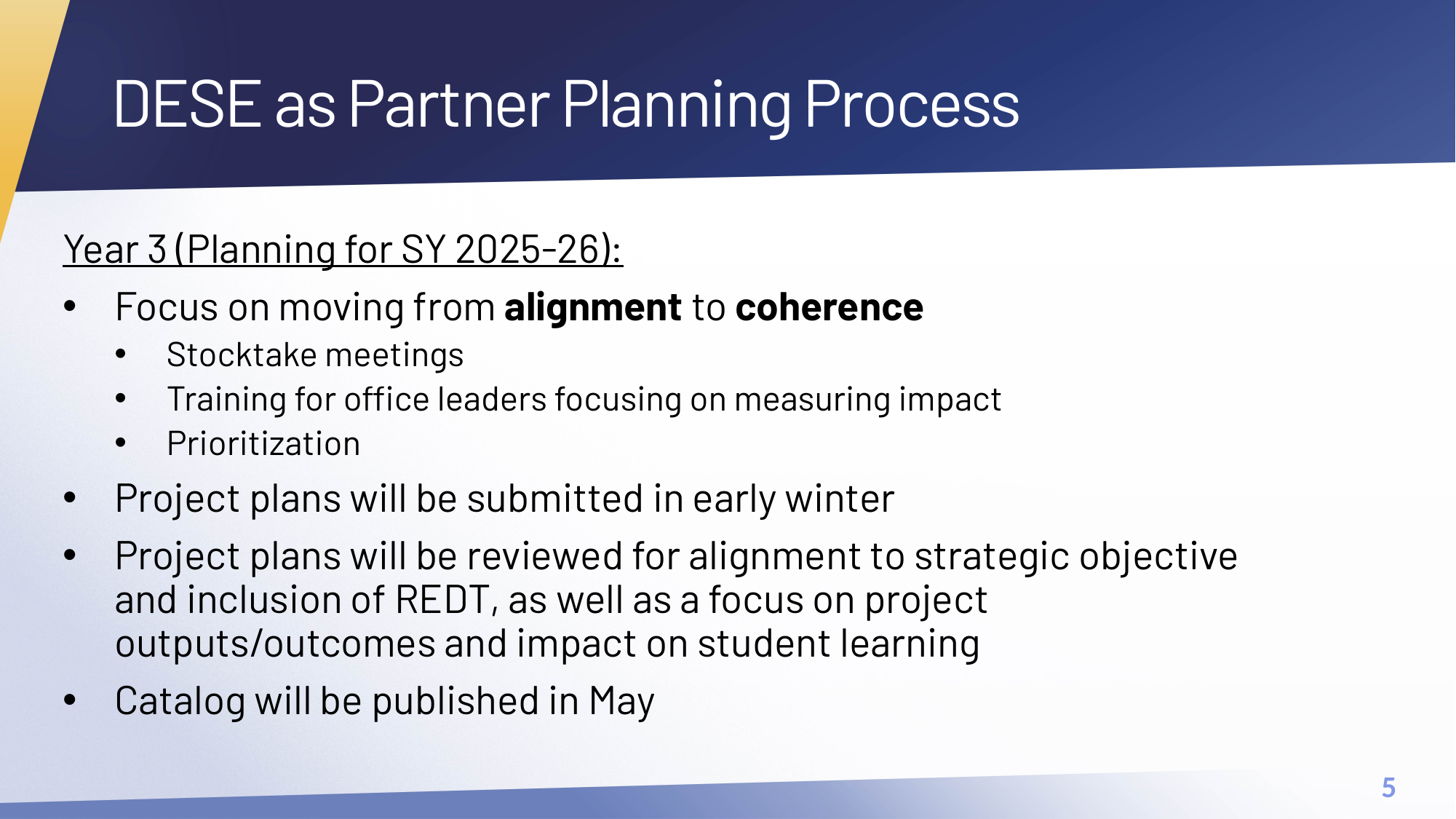

# DESE as Partner Planning Process
Year 3 (Planning for SY 2025-26):
Focus on moving from alignment to coherence
Stocktake meetings
Training for office leaders focusing on measuring impact
Prioritization
Project plans will be submitted in early winter
Project plans will be reviewed for alignment to strategic objective and inclusion of REDT, as well as a focus on project outputs/outcomes and impact on student learning
Catalog will be published in May